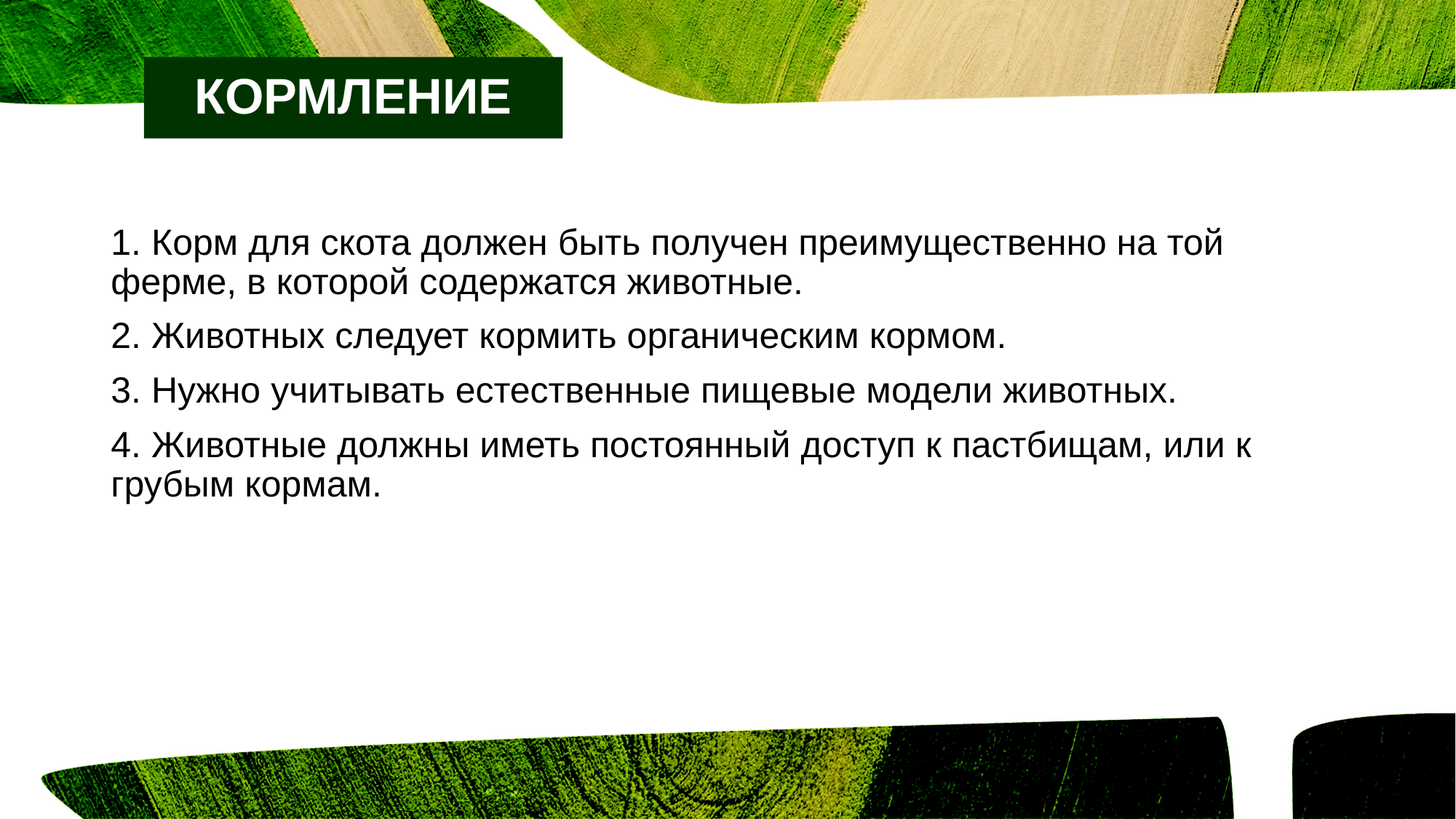

КОРМЛЕНИЕ
1. Корм для скота должен быть получен преимущественно на той ферме, в которой содержатся животные.
2. Животных следует кормить органическим кормом.
3. Нужно учитывать естественные пищевые модели животных.
4. Животные должны иметь постоянный доступ к пастбищам, или к грубым кормам.